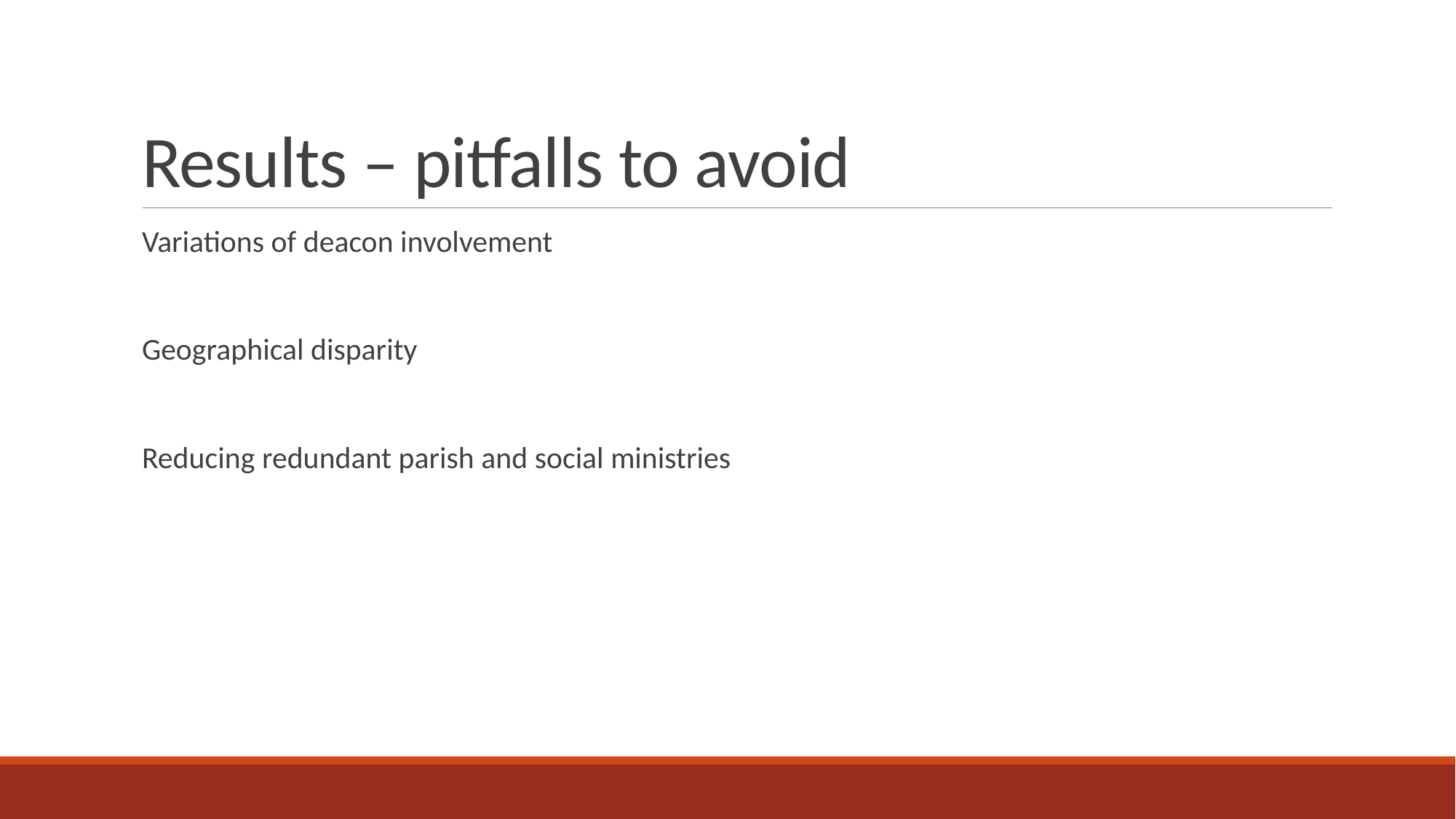

# Results – pitfalls to avoid
Variations of deacon involvement

Geographical disparity

Reducing redundant parish and social ministries